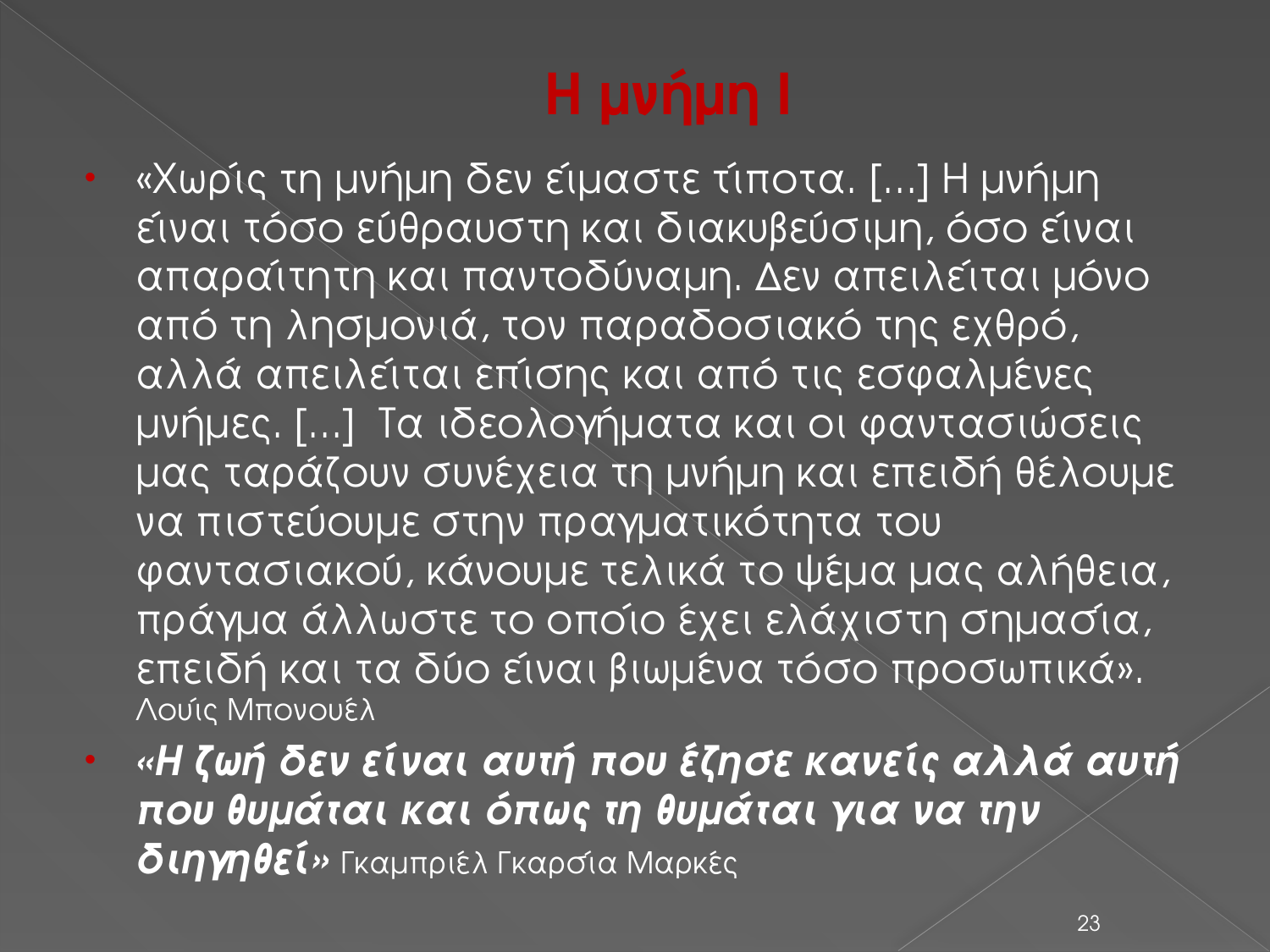

# Η μνήμη Ι
«Χωρίς τη μνήμη δεν είμαστε τίποτα. […] Η μνήμη είναι τόσο εύθραυστη και διακυβεύσιμη, όσο είναι απαραίτητη και παντοδύναμη. Δεν απειλείται μόνο από τη λησμονιά, τον παραδοσιακό της εχθρό, αλλά απειλείται επίσης και από τις εσφαλμένες μνήμες. […]  Τα ιδεολογήματα και οι φαντασιώσεις μας ταράζουν συνέχεια τη μνήμη και επειδή θέλουμε να πιστεύουμε στην πραγματικότητα του φαντασιακού, κάνουμε τελικά το ψέμα μας αλήθεια, πράγμα άλλωστε το οποίο έχει ελάχιστη σημασία, επειδή και τα δύο είναι βιωμένα τόσο προσωπικά». Λουίς Μπονουέλ
«Η ζωή δεν είναι αυτή που έζησε κανείς αλλά αυτή που θυμάται και όπως τη θυμάται για να την διηγηθεί» Γκαμπριέλ Γκαρσία Μαρκές

23